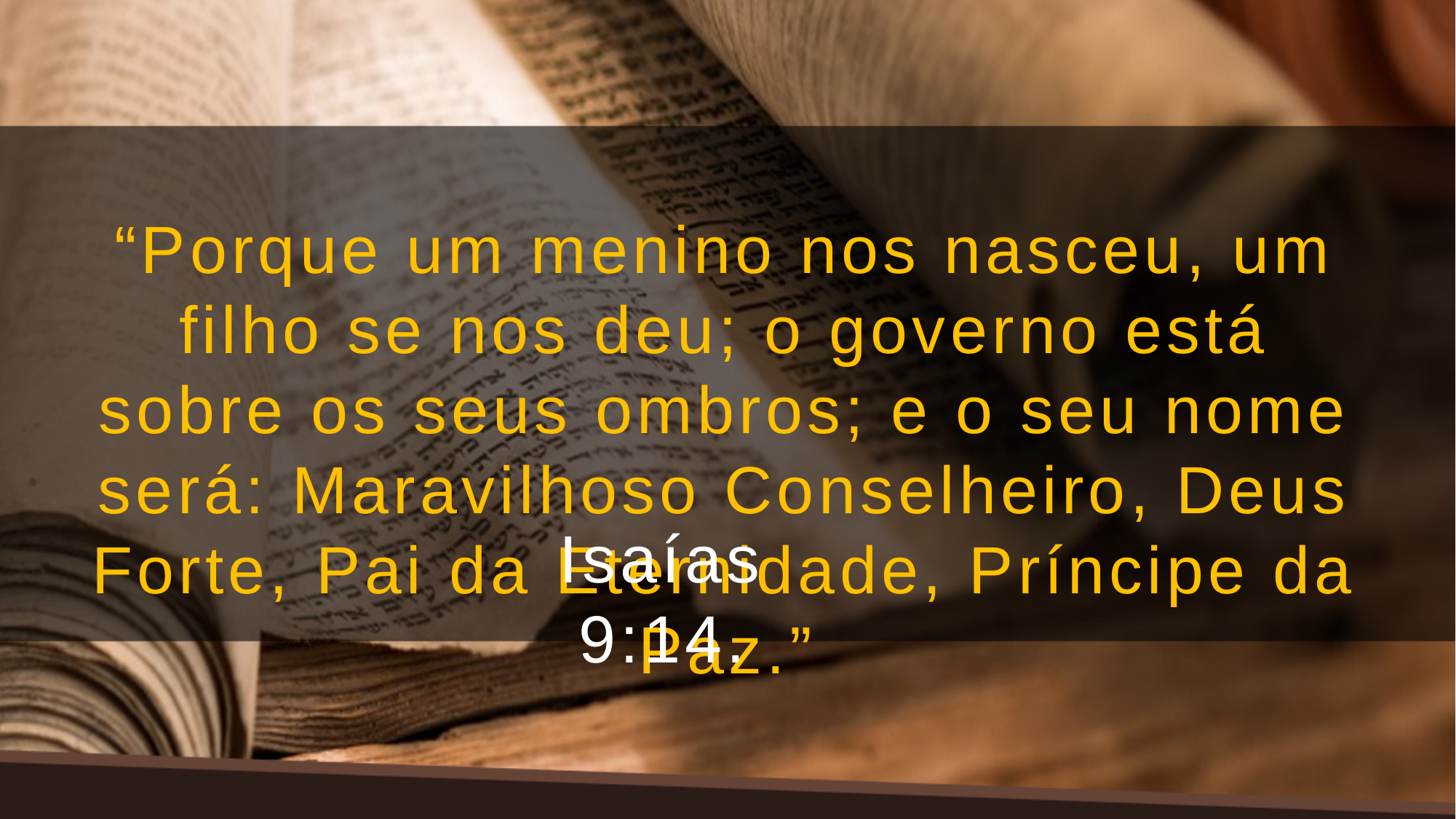

“Porque um menino nos nasceu, um filho se nos deu; o governo está sobre os seus ombros; e o seu nome será: Maravilhoso Conselheiro, Deus Forte, Pai da Eternidade, Príncipe da Paz.”
Isaías 9:14.